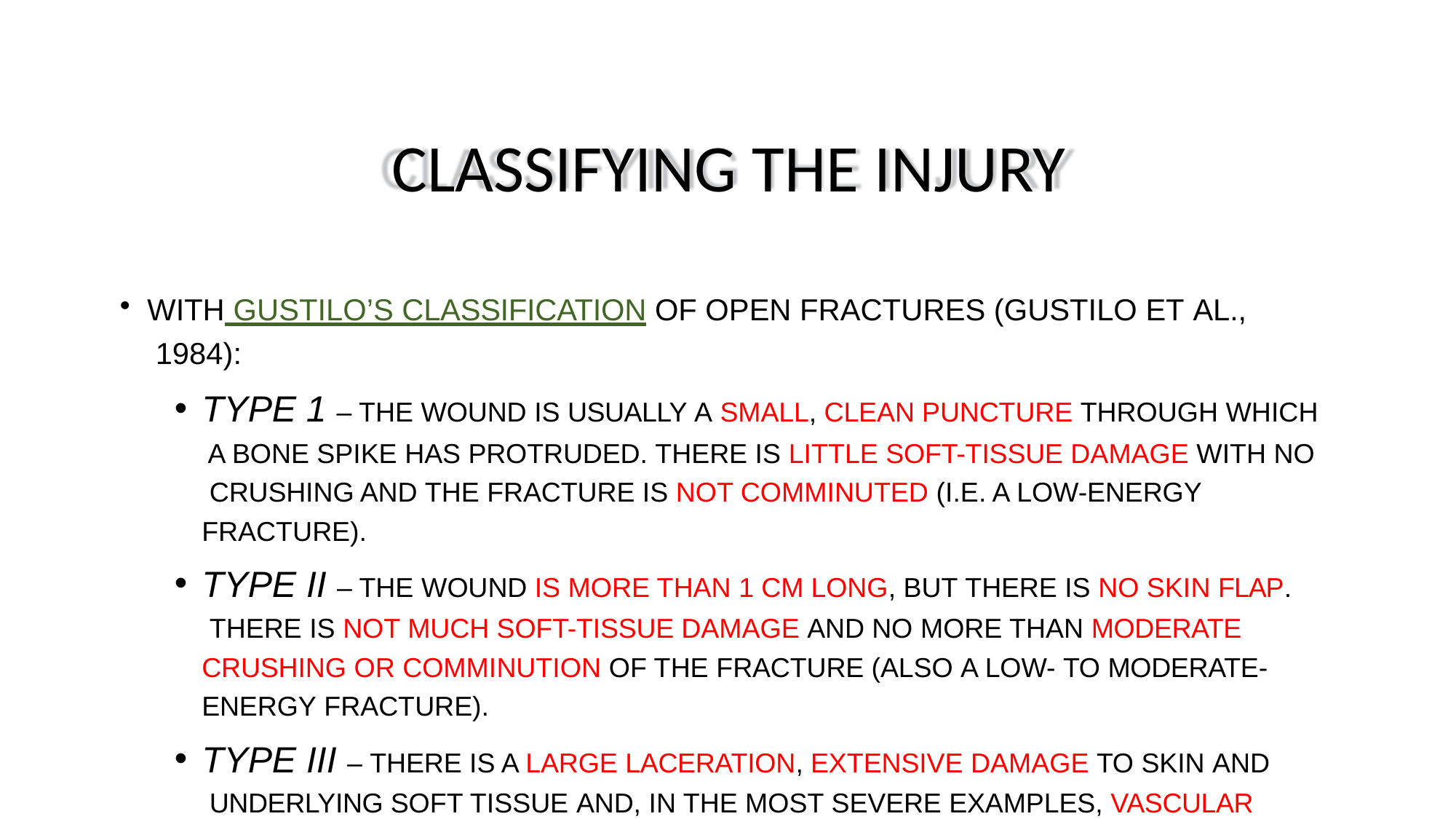

# CLASSIFYING THE INJURY
WITH GUSTILO’S CLASSIFICATION OF OPEN FRACTURES (GUSTILO ET AL.,  1984):
TYPE 1 – THE WOUND IS USUALLY A SMALL, CLEAN PUNCTURE THROUGH WHICH  A BONE SPIKE HAS PROTRUDED. THERE IS LITTLE SOFT-TISSUE DAMAGE WITH NO  CRUSHING AND THE FRACTURE IS NOT COMMINUTED (I.E. A LOW-ENERGY  FRACTURE).
TYPE II – THE WOUND IS MORE THAN 1 CM LONG, BUT THERE IS NO SKIN FLAP.  THERE IS NOT MUCH SOFT-TISSUE DAMAGE AND NO MORE THAN MODERATE  CRUSHING OR COMMINUTION OF THE FRACTURE (ALSO A LOW- TO MODERATE-  ENERGY FRACTURE).
TYPE III – THERE IS A LARGE LACERATION, EXTENSIVE DAMAGE TO SKIN AND  UNDERLYING SOFT TISSUE AND, IN THE MOST SEVERE EXAMPLES, VASCULAR